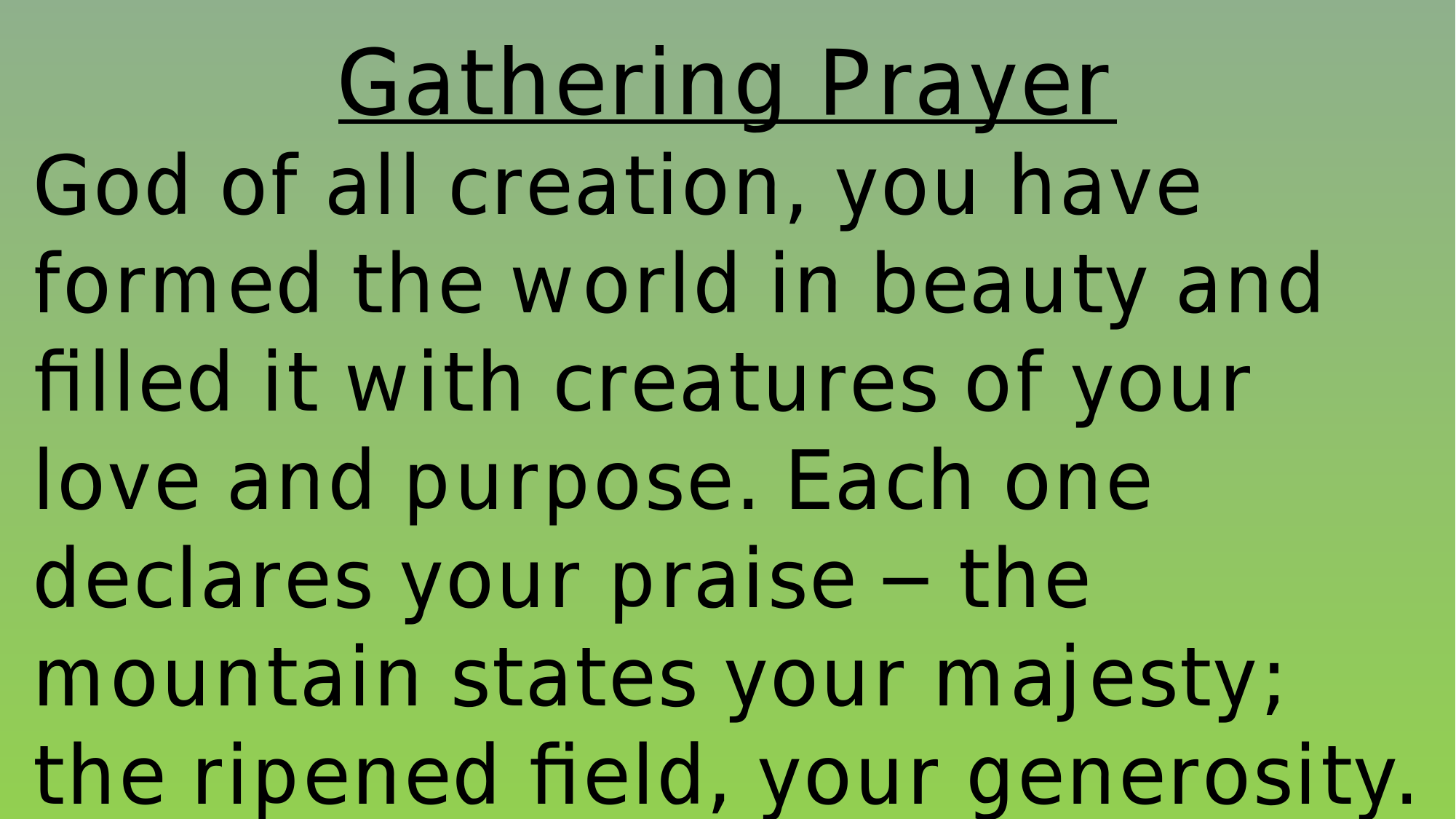

Gathering Prayer
 God of all creation, you have
 formed the world in beauty and
 filled it with creatures of your
 love and purpose. Each one
 declares your praise – the
 mountain states your majesty;
 the ripened field, your generosity.